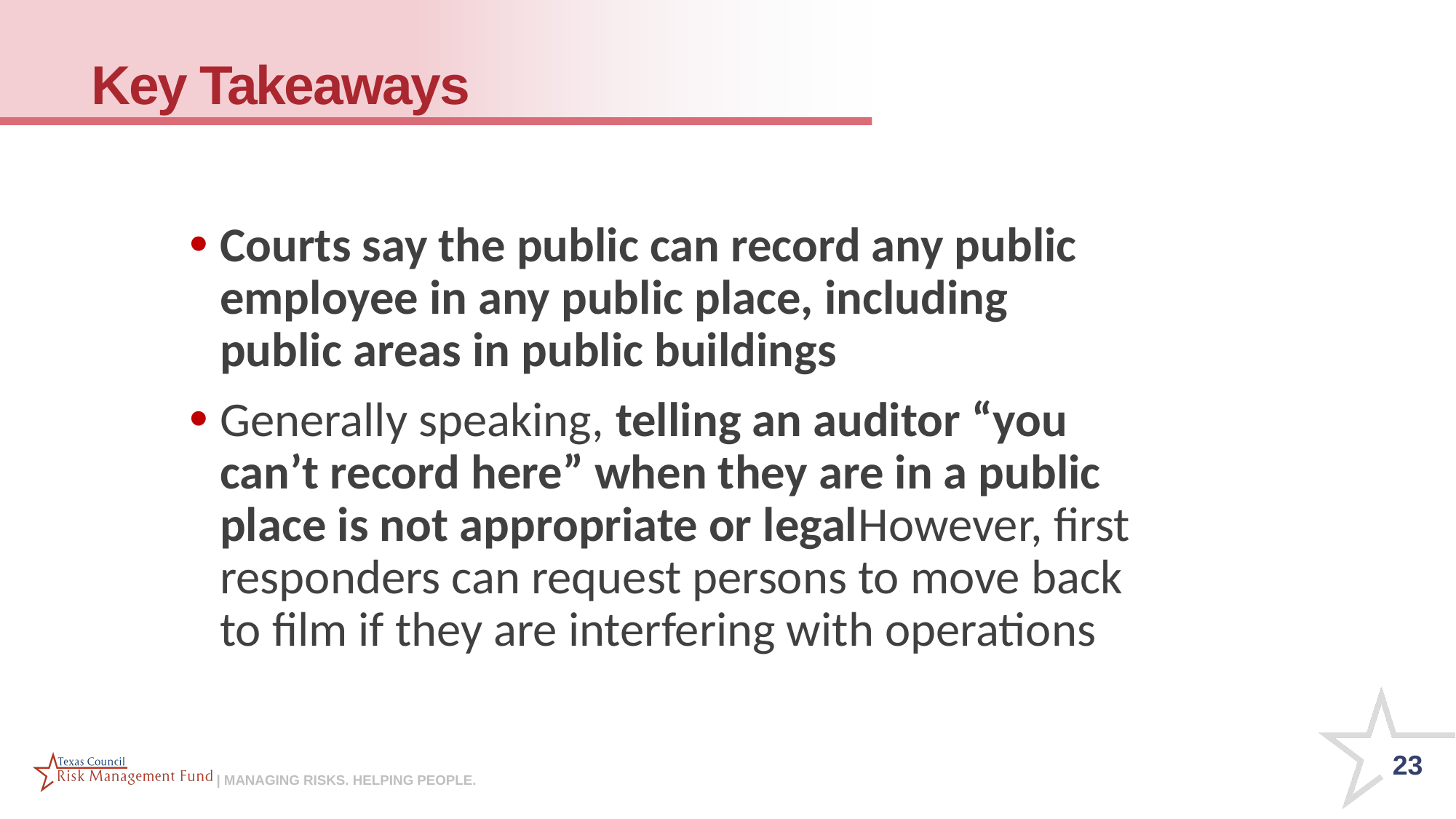

# Key Takeaways

Courts say the public can record any public employee in any public place, including public areas in public buildings
Generally speaking, telling an auditor “you can’t record here” when they are in a public place is not appropriate or legalHowever, first responders can request persons to move back to film if they are interfering with operations

23